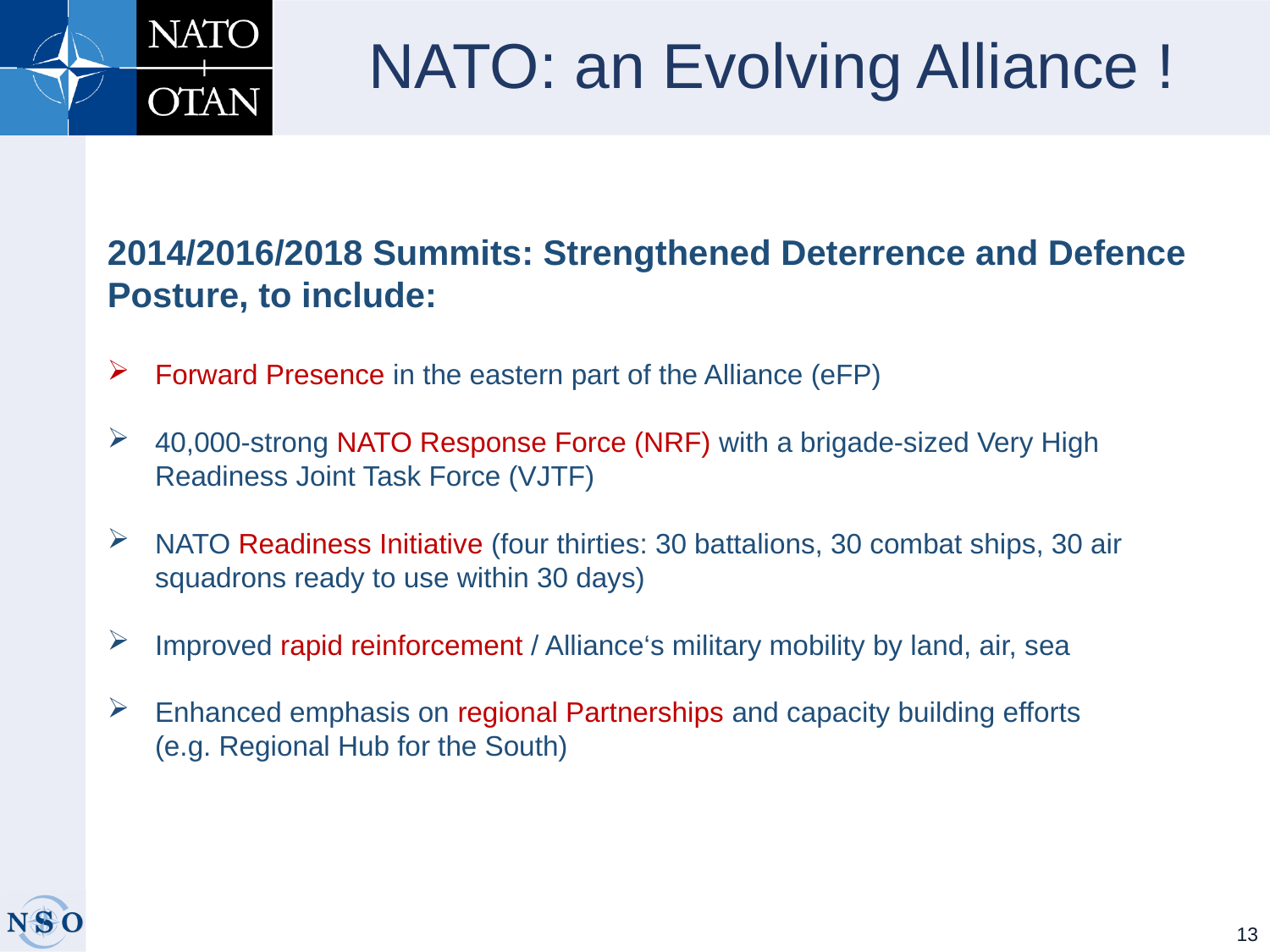

# NATO: an Evolving Alliance !

2014/2016/2018 Summits: Strengthened Deterrence and Defence Posture, to include:

Forward Presence in the eastern part of the Alliance (eFP)
40,000-strong NATO Response Force (NRF) with a brigade-sized Very High
Readiness Joint Task Force (VJTF)
NATO Readiness Initiative (four thirties: 30 battalions, 30 combat ships, 30 air
squadrons ready to use within 30 days)
Improved rapid reinforcement / Alliance‘s military mobility by land, air, sea
Enhanced emphasis on regional Partnerships and capacity building efforts
(e.g. Regional Hub for the South)
13